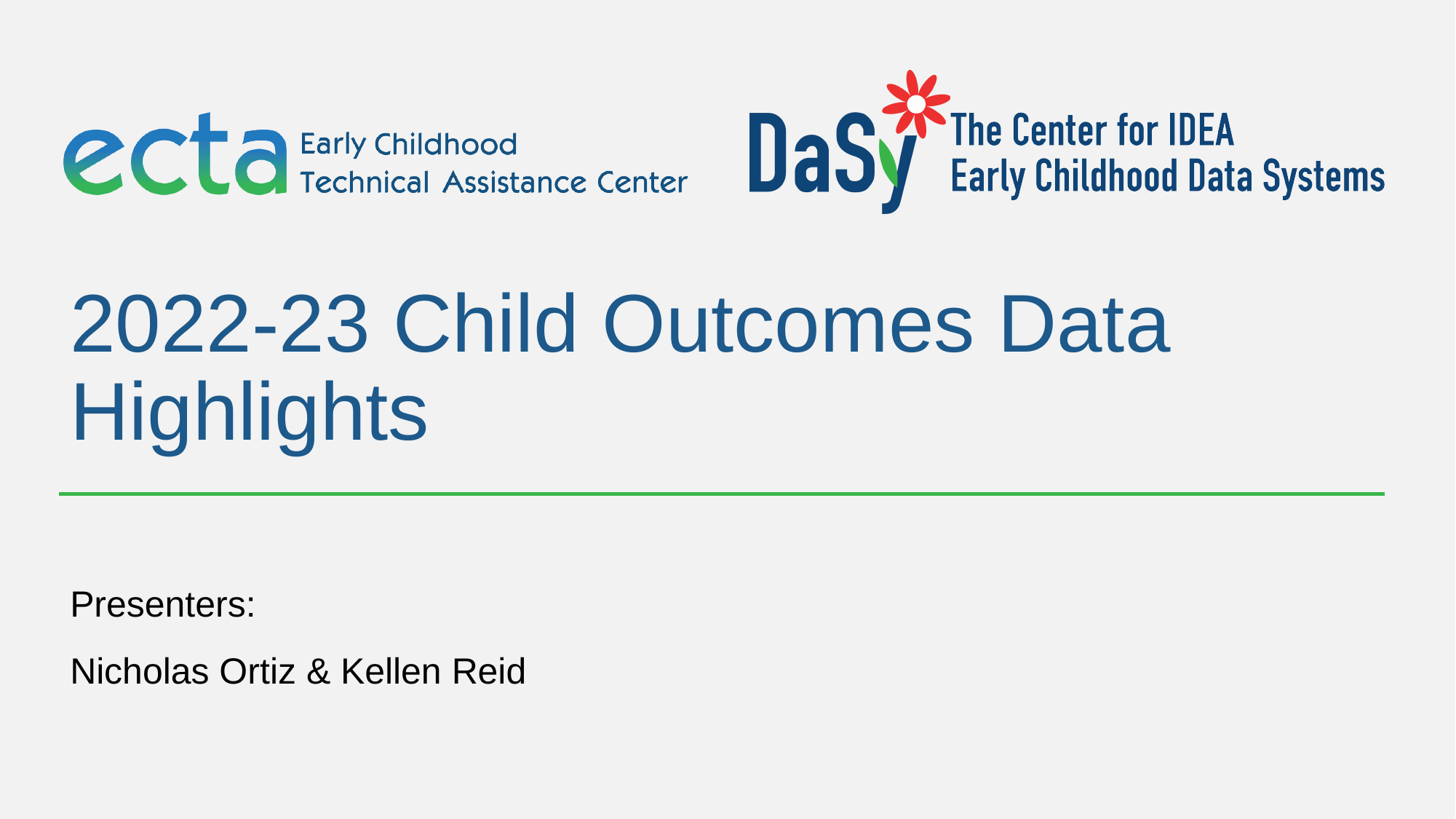

# 2022-23 Child Outcomes Data Highlights
Presenters:
Nicholas Ortiz & Kellen Reid